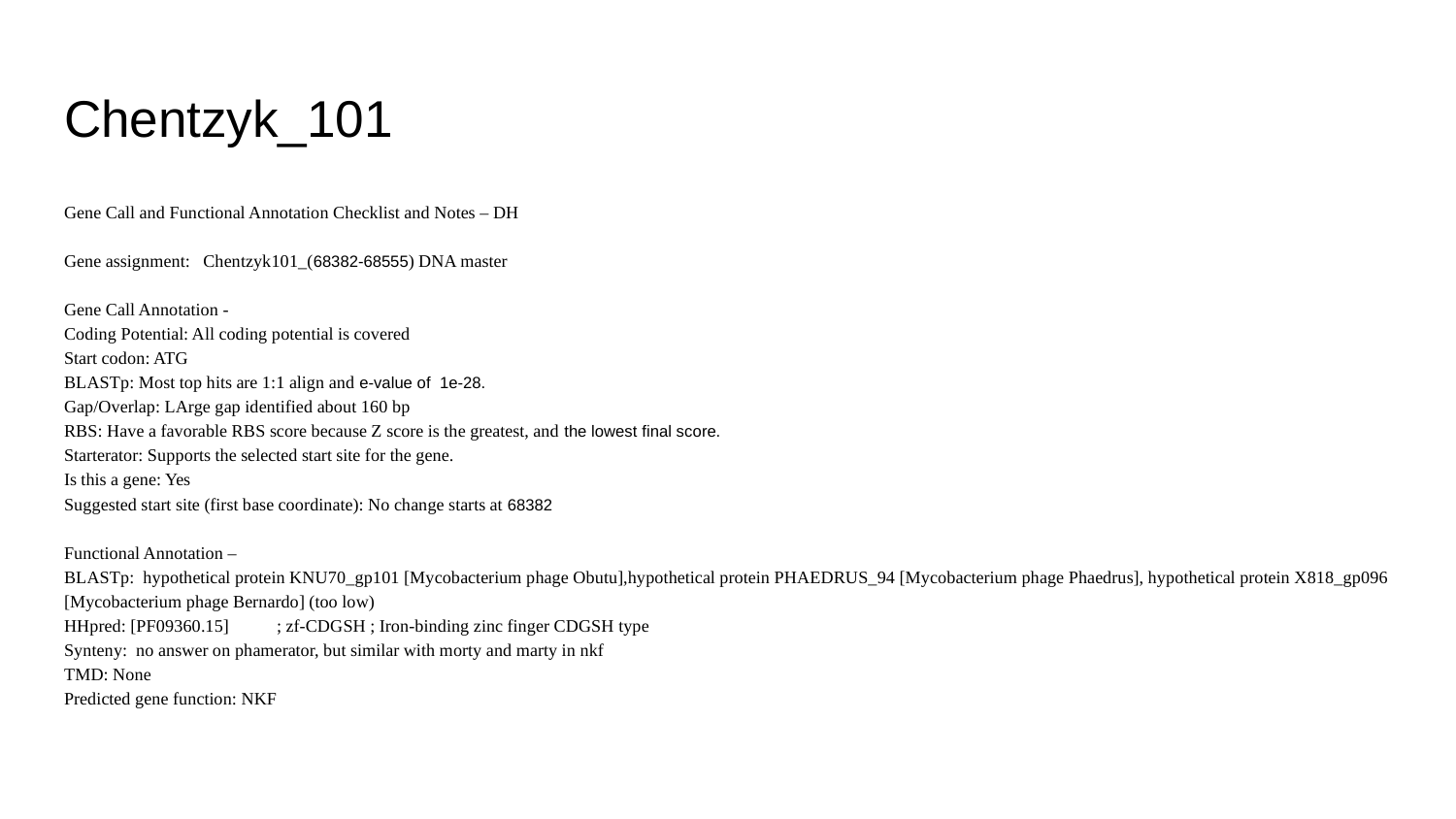

# Chentzyk_101

Gene Call and Functional Annotation Checklist and Notes – DH

Gene assignment:   Chentzyk101_(68382-68555) DNA master

Gene Call Annotation -
Coding Potential: All coding potential is covered
Start codon: ATG
BLASTp: Most top hits are 1:1 align and e-value of  1e-28.
Gap/Overlap: LArge gap identified about 160 bp
RBS: Have a favorable RBS score because Z score is the greatest, and the lowest final score.
Starterator: Supports the selected start site for the gene.
Is this a gene: Yes
Suggested start site (first base coordinate): No change starts at 68382

Functional Annotation –
BLASTp:  hypothetical protein KNU70_gp101 [Mycobacterium phage Obutu],hypothetical protein PHAEDRUS_94 [Mycobacterium phage Phaedrus], hypothetical protein X818_gp096 [Mycobacterium phage Bernardo] (too low)
HHpred: [PF09360.15]	; zf-CDGSH ; Iron-binding zinc finger CDGSH type
Synteny:  no answer on phamerator, but similar with morty and marty in nkf
TMD: None
Predicted gene function: NKF